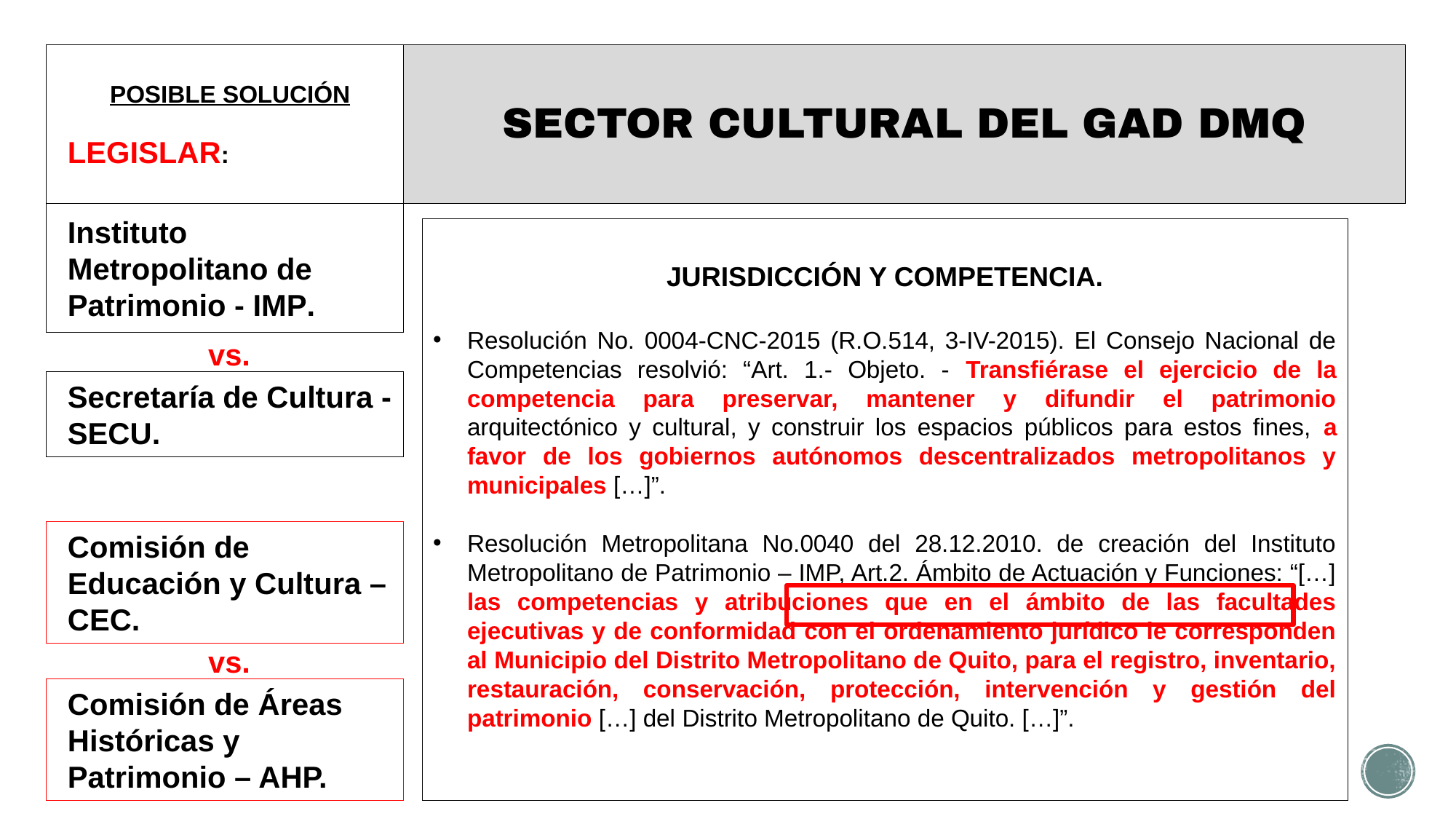

POSIBLE SOLUCIÓN

LEGISLAR:
# SECTOR CULTURAL DEL GAD DMQ
Instituto Metropolitano de Patrimonio - IMP.
JURISDICCIÓN Y COMPETENCIA.

Resolución No. 0004-CNC-2015 (R.O.514, 3-IV-2015). El Consejo Nacional de Competencias resolvió: “Art. 1.- Objeto. - Transfiérase el ejercicio de la competencia para preservar, mantener y difundir el patrimonio arquitectónico y cultural, y construir los espacios públicos para estos fines, a favor de los gobiernos autónomos descentralizados metropolitanos y municipales […]”.

Resolución Metropolitana No.0040 del 28.12.2010. de creación del Instituto Metropolitano de Patrimonio – IMP, Art.2. Ámbito de Actuación y Funciones: “[…] las competencias y atribuciones que en el ámbito de las facultades ejecutivas y de conformidad con el ordenamiento jurídico le corresponden al Municipio del Distrito Metropolitano de Quito, para el registro, inventario, restauración, conservación, protección, intervención y gestión del patrimonio […] del Distrito Metropolitano de Quito. […]”.

vs.
Secretaría de Cultura - SECU.
Comisión de Educación y Cultura – CEC.

vs.
Comisión de Áreas Históricas y Patrimonio – AHP.